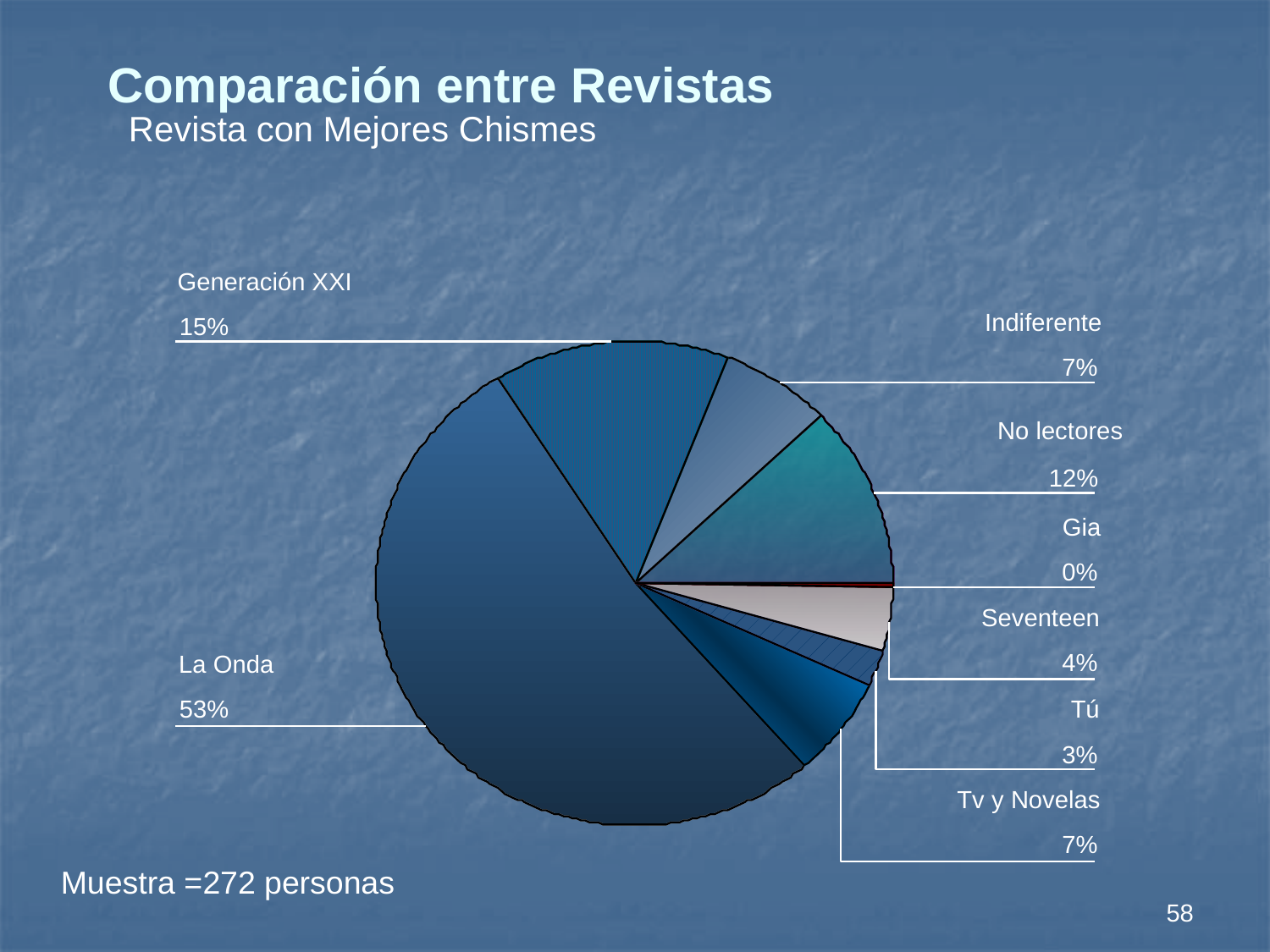

# Comparación entre Revistas
Revista con Mejores Chismes
Generación XXI
Indiferente
15%

7%

No lectores
12%
Gia
0%

Seventeen
4%
La Onda
53%
Tú
3%
Tv y Novelas
7%
Muestra =272 personas

58